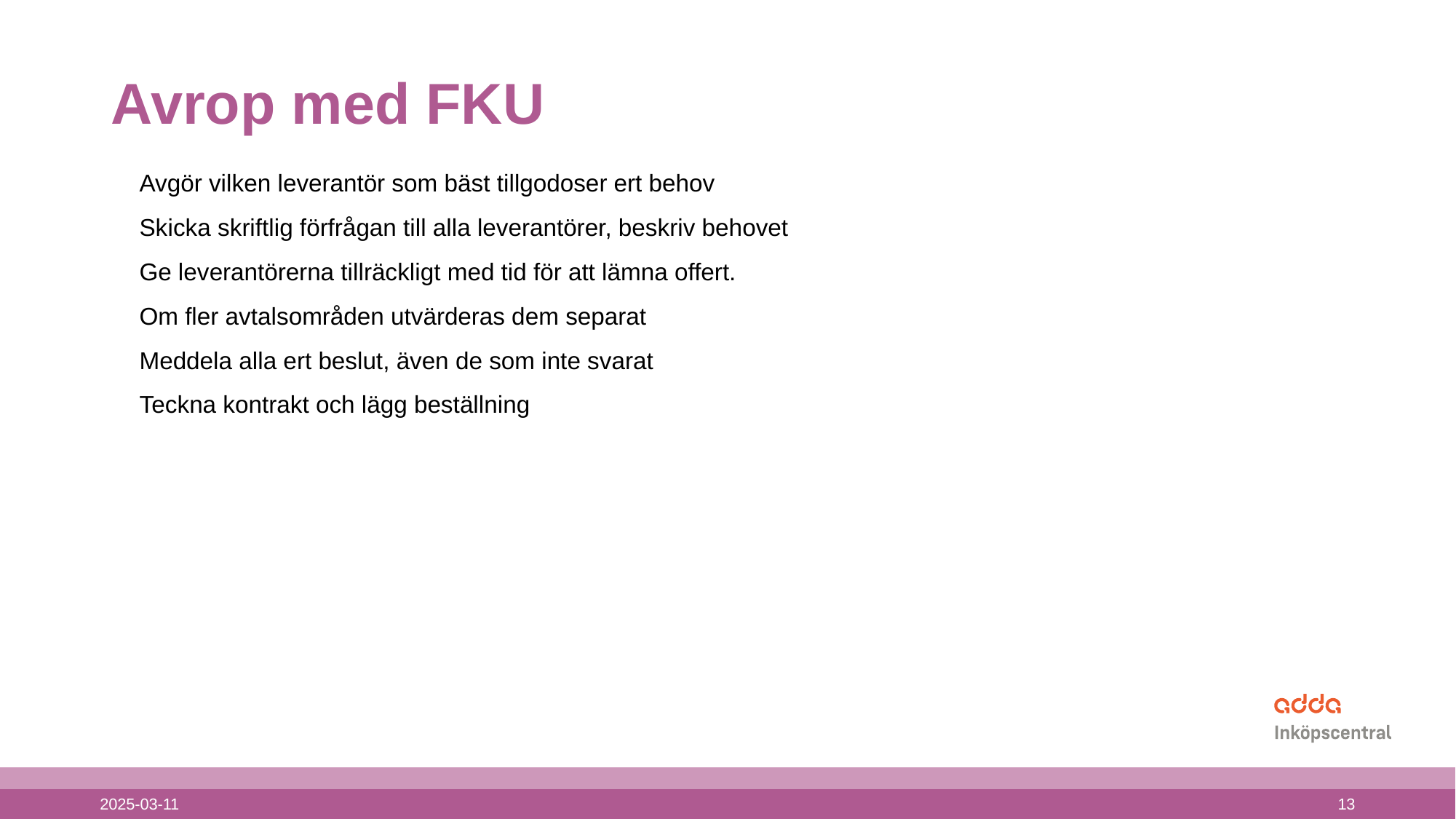

# Avrop med FKU
Avgör vilken leverantör som bäst tillgodoser ert behov
Skicka skriftlig förfrågan till alla leverantörer, beskriv behovet
Ge leverantörerna tillräckligt med tid för att lämna offert.
Om fler avtalsområden utvärderas dem separat
Meddela alla ert beslut, även de som inte svarat
Teckna kontrakt och lägg beställning

2025-03-11

13